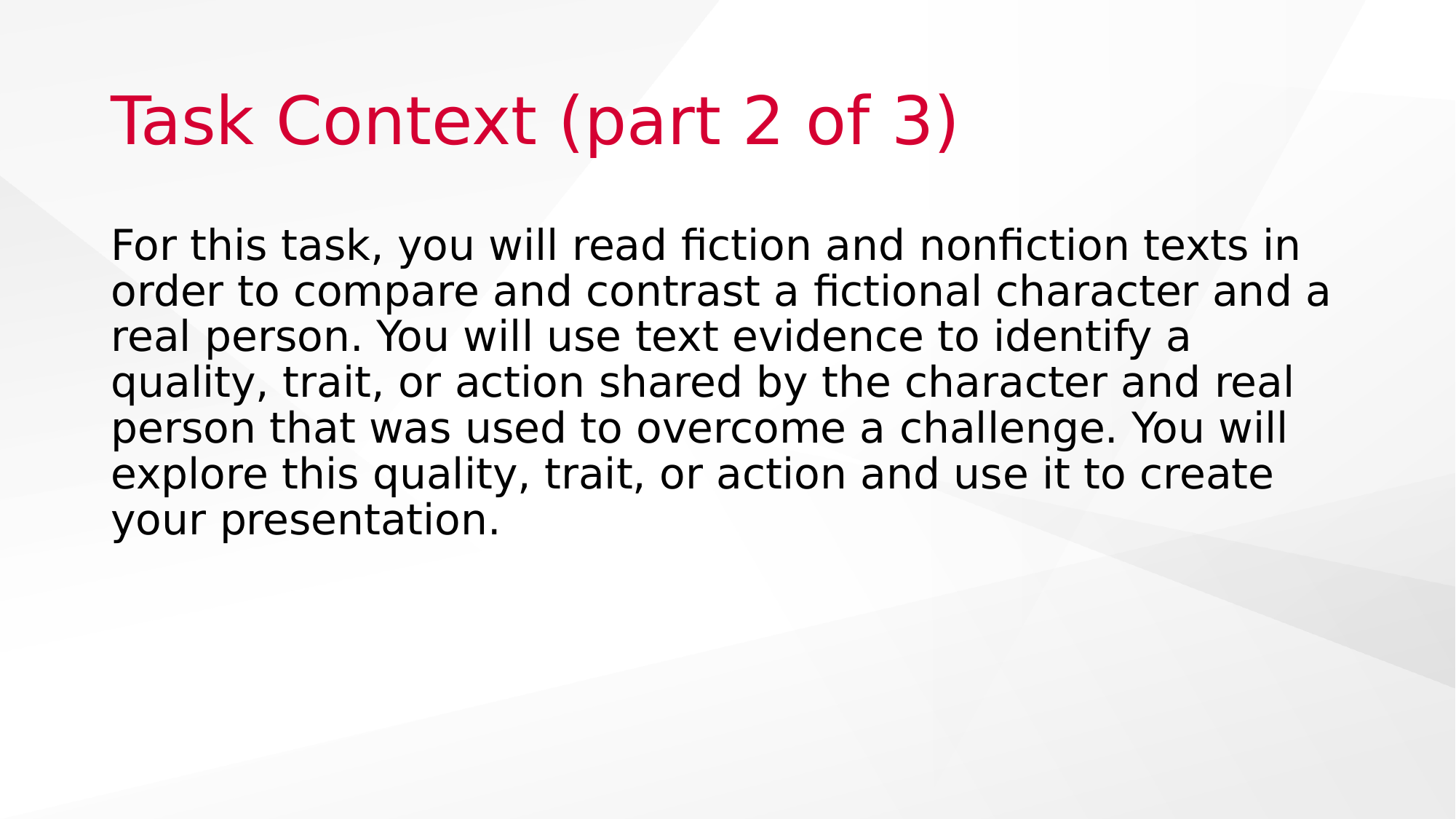

# Task Context (part 2 of 3)
For this task, you will read fiction and nonfiction texts in order to compare and contrast a fictional character and a real person. You will use text evidence to identify a quality, trait, or action shared by the character and real person that was used to overcome a challenge. You will explore this quality, trait, or action and use it to create your presentation.